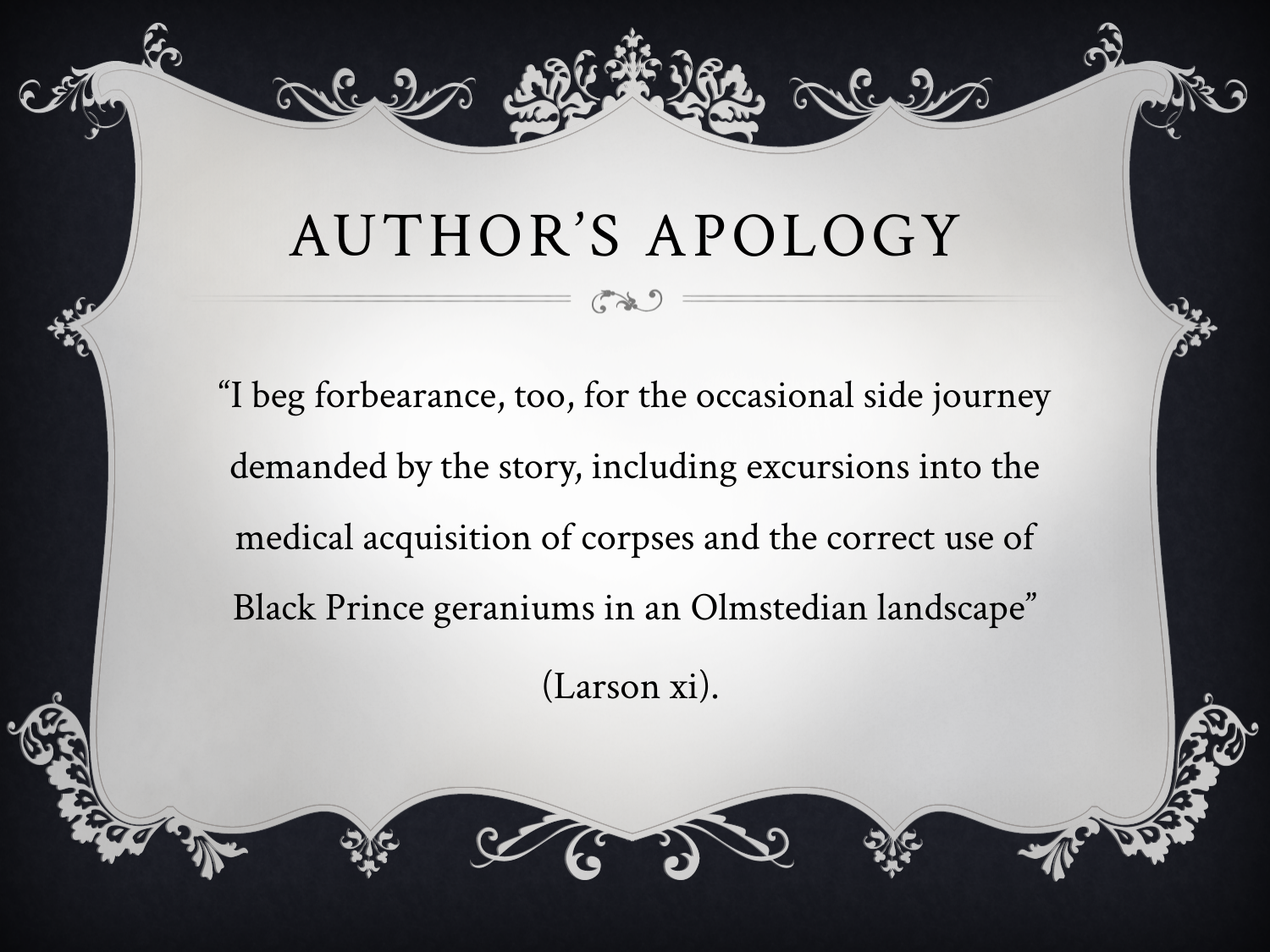

# Author’s apology
“I beg forbearance, too, for the occasional side journey demanded by the story, including excursions into the medical acquisition of corpses and the correct use of Black Prince geraniums in an Olmstedian landscape”
(Larson xi).